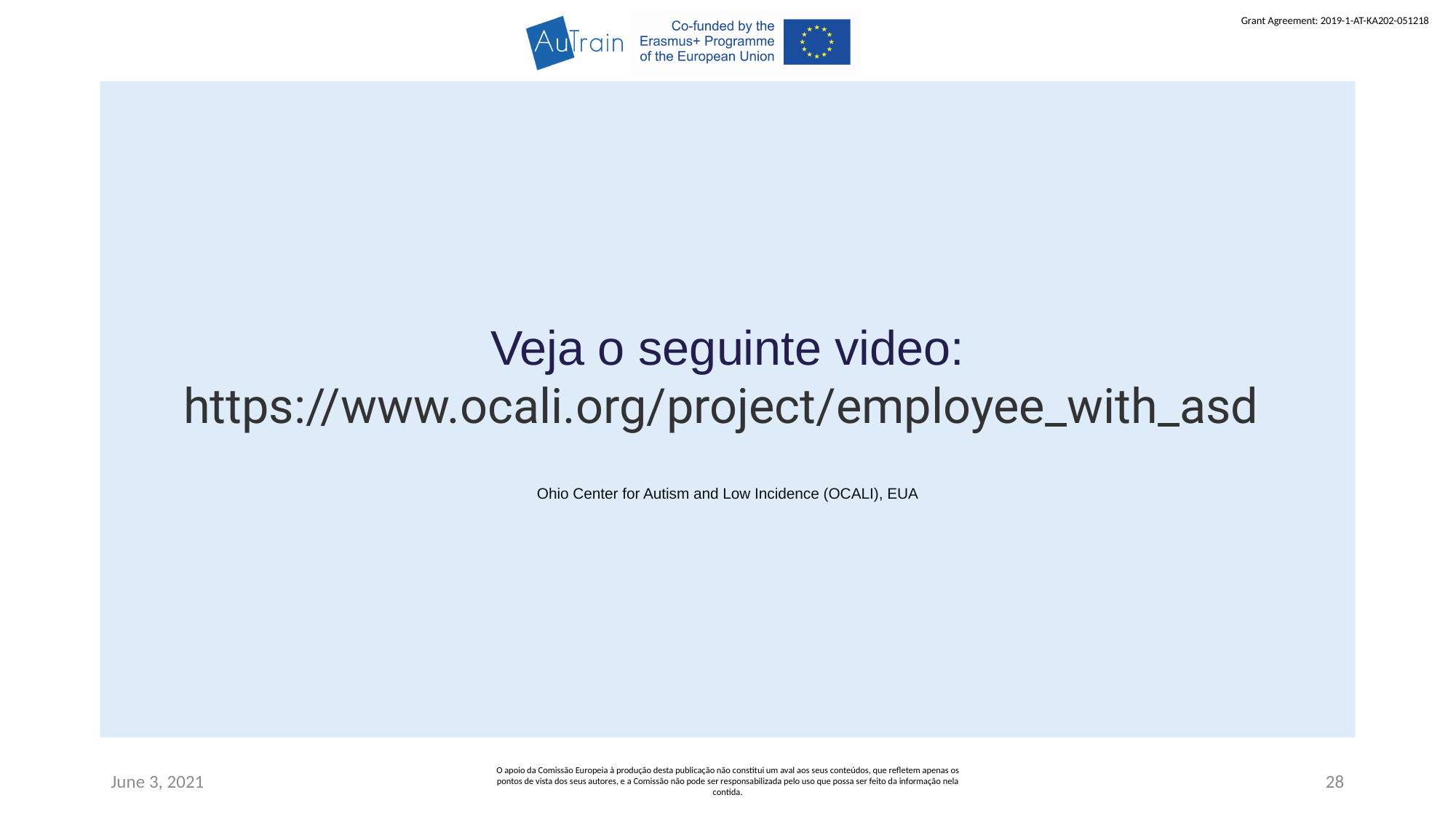

Veja o seguinte video:
https://www.ocali.org/project/employee_with_asd

Ohio Center for Autism and Low Incidence (OCALI), EUA

June 3, 2021
O apoio da Comissão Europeia à produção desta publicação não constitui um aval aos seus conteúdos, que refletem apenas os pontos de vista dos seus autores, e a Comissão não pode ser responsabilizada pelo uso que possa ser feito da informação nela contida.
28